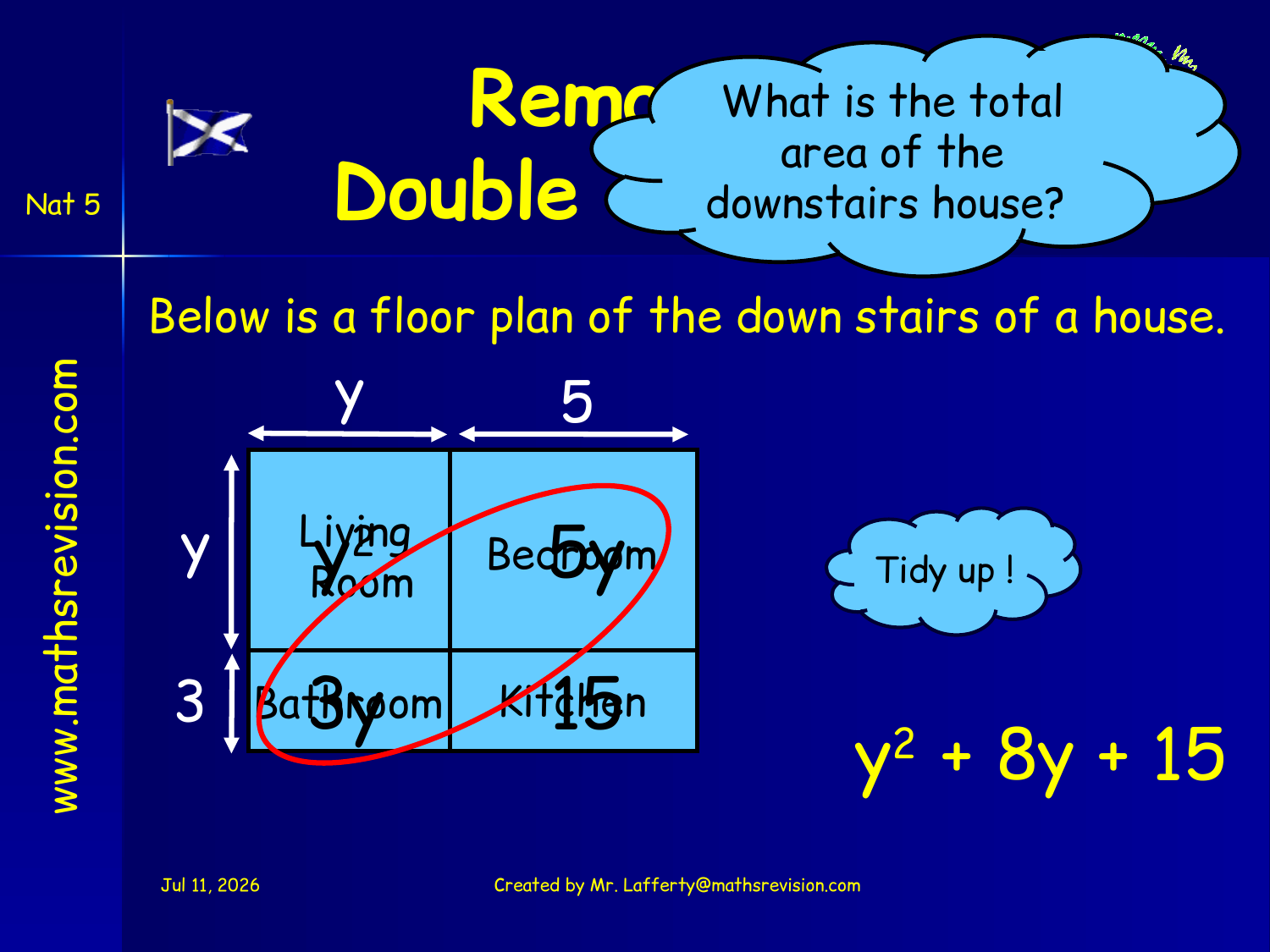

What is the total area of the downstairs house?
Removing
Double Brackets
Below is a floor plan of the down stairs of a house.
y
5

Living
Room
y
y2
5y
Tidy up !
Bedroom

3y
15
3
Kitchen
Bathroom
y2
+ 8y
 + 15
Jul 11, 2026
Created by Mr. Lafferty@mathsrevision.com